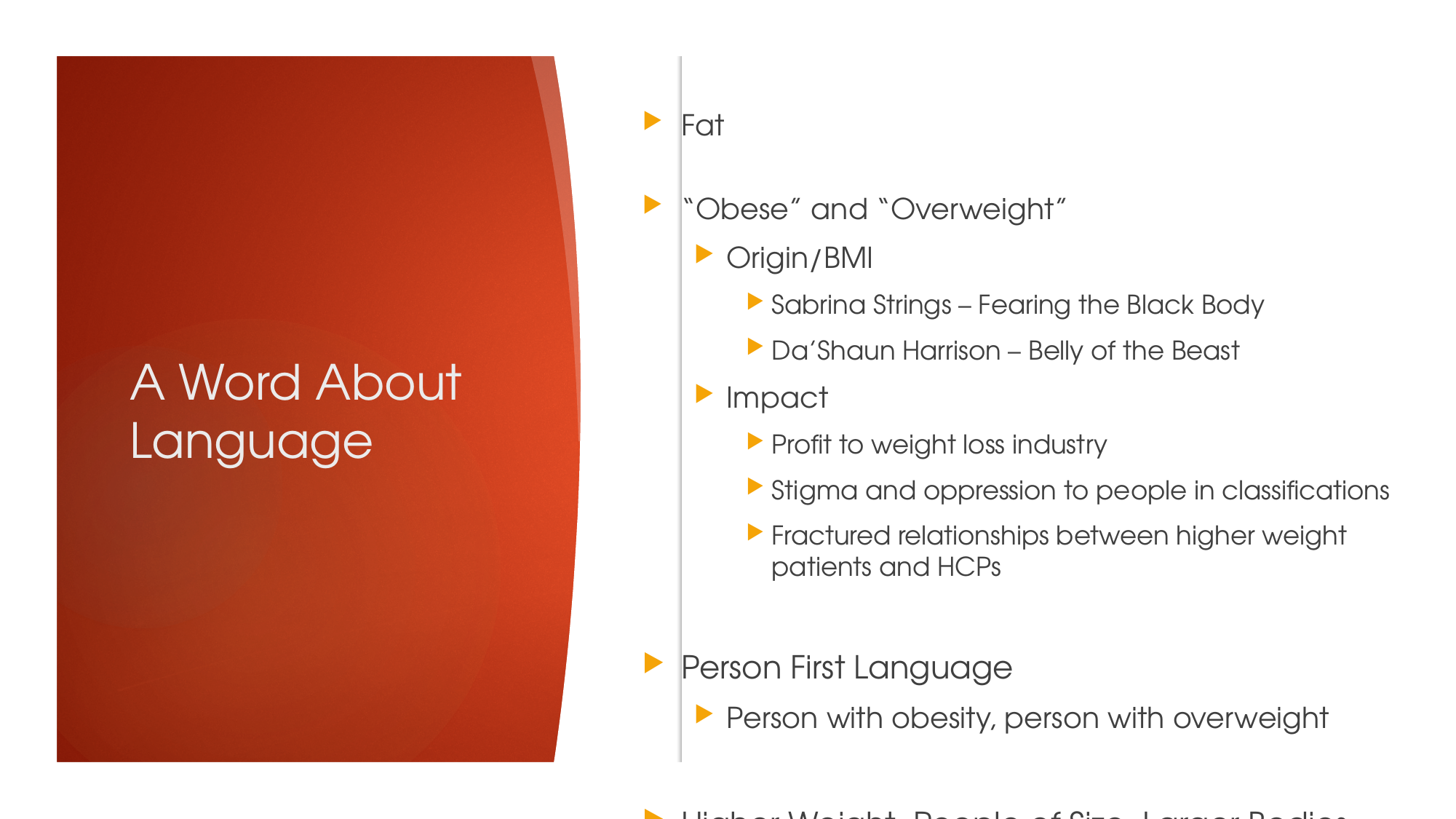

Fat
“Obese” and “Overweight”
Origin/BMI
Sabrina Strings – Fearing the Black Body
Da’Shaun Harrison – Belly of the Beast
Impact
Profit to weight loss industry
Stigma and oppression to people in classifications
Fractured relationships between higher weight patients and HCPs

Person First Language
Person with obesity, person with overweight

Higher Weight, People of Size, Larger Bodies

# A Word About Language